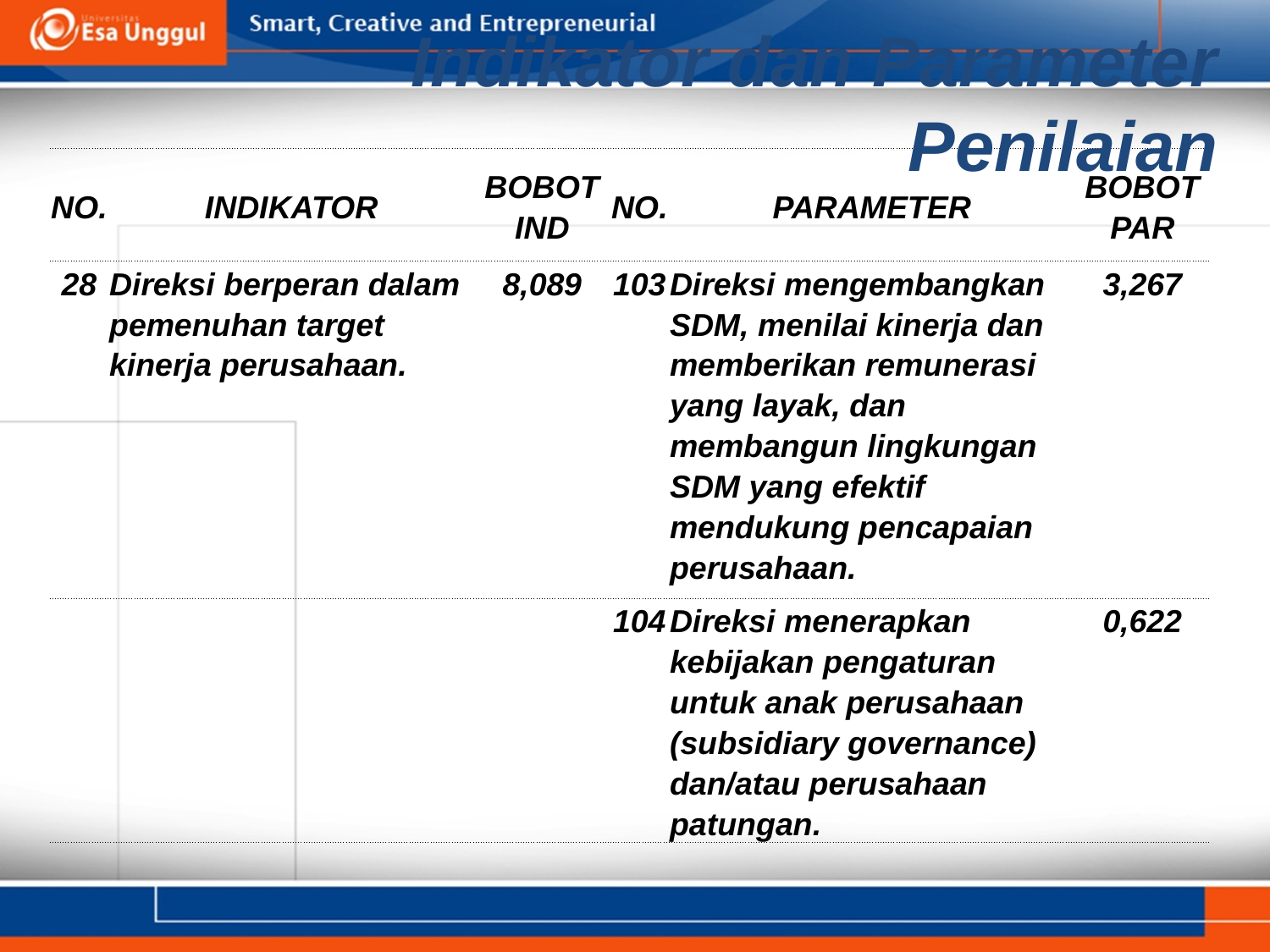

Indikator dan Parameter Penilaian
| NO. | INDIKATOR | BOBOT IND | NO. | PARAMETER | BOBOT PAR |
| --- | --- | --- | --- | --- | --- |
| 28 | Direksi berperan dalam pemenuhan target kinerja perusahaan. | 8,089 | 103 | Direksi mengembangkan SDM, menilai kinerja dan memberikan remunerasi yang layak, dan membangun lingkungan SDM yang efektif mendukung pencapaian perusahaan. | 3,267 |
|  |  |  | 104 | Direksi menerapkan kebijakan pengaturan untuk anak perusahaan (subsidiary governance) dan/atau perusahaan patungan. | 0,622 |